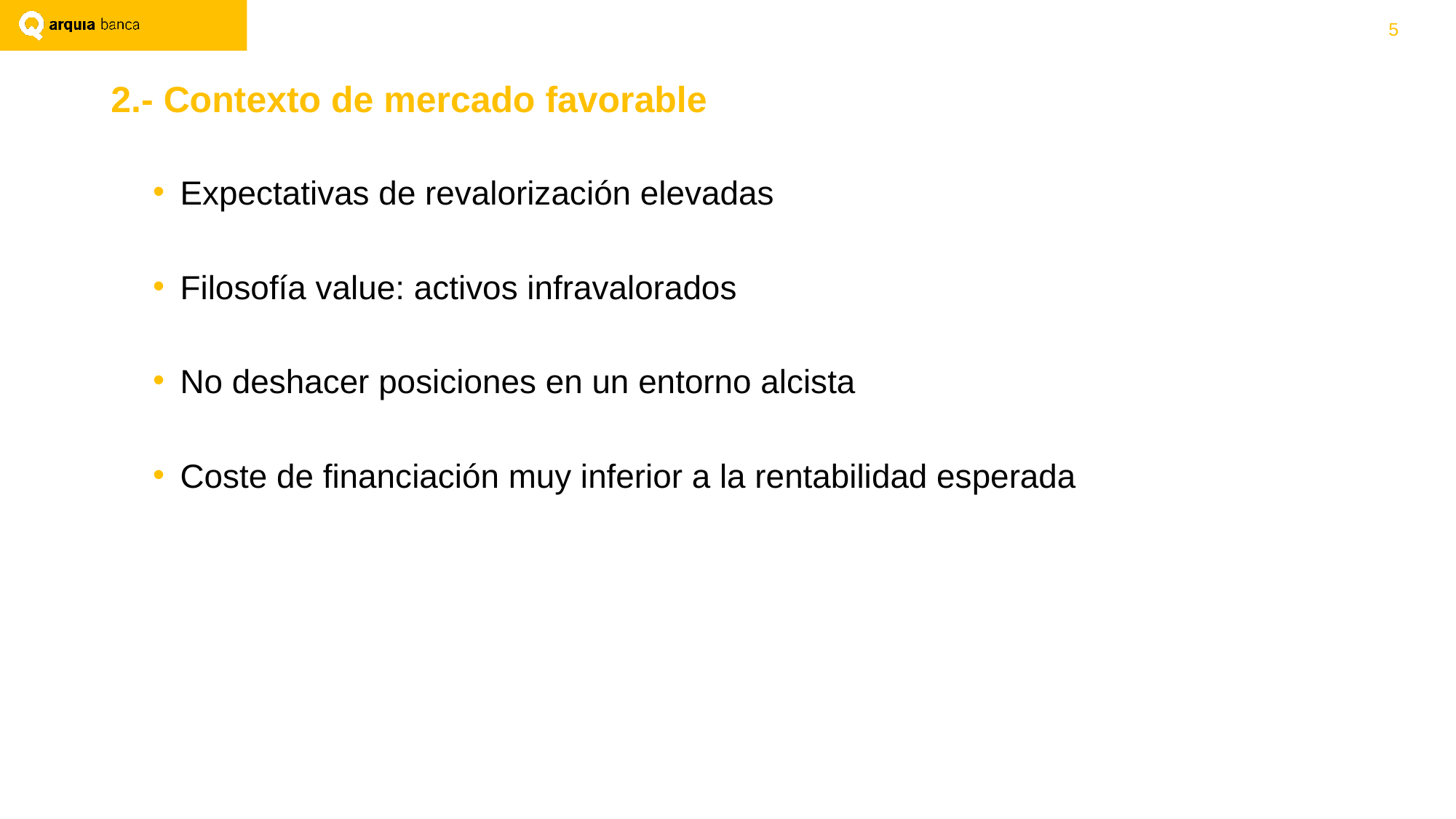

# 2.- Contexto de mercado favorable
Expectativas de revalorización elevadas

Filosofía value: activos infravalorados

No deshacer posiciones en un entorno alcista

Coste de financiación muy inferior a la rentabilidad esperada